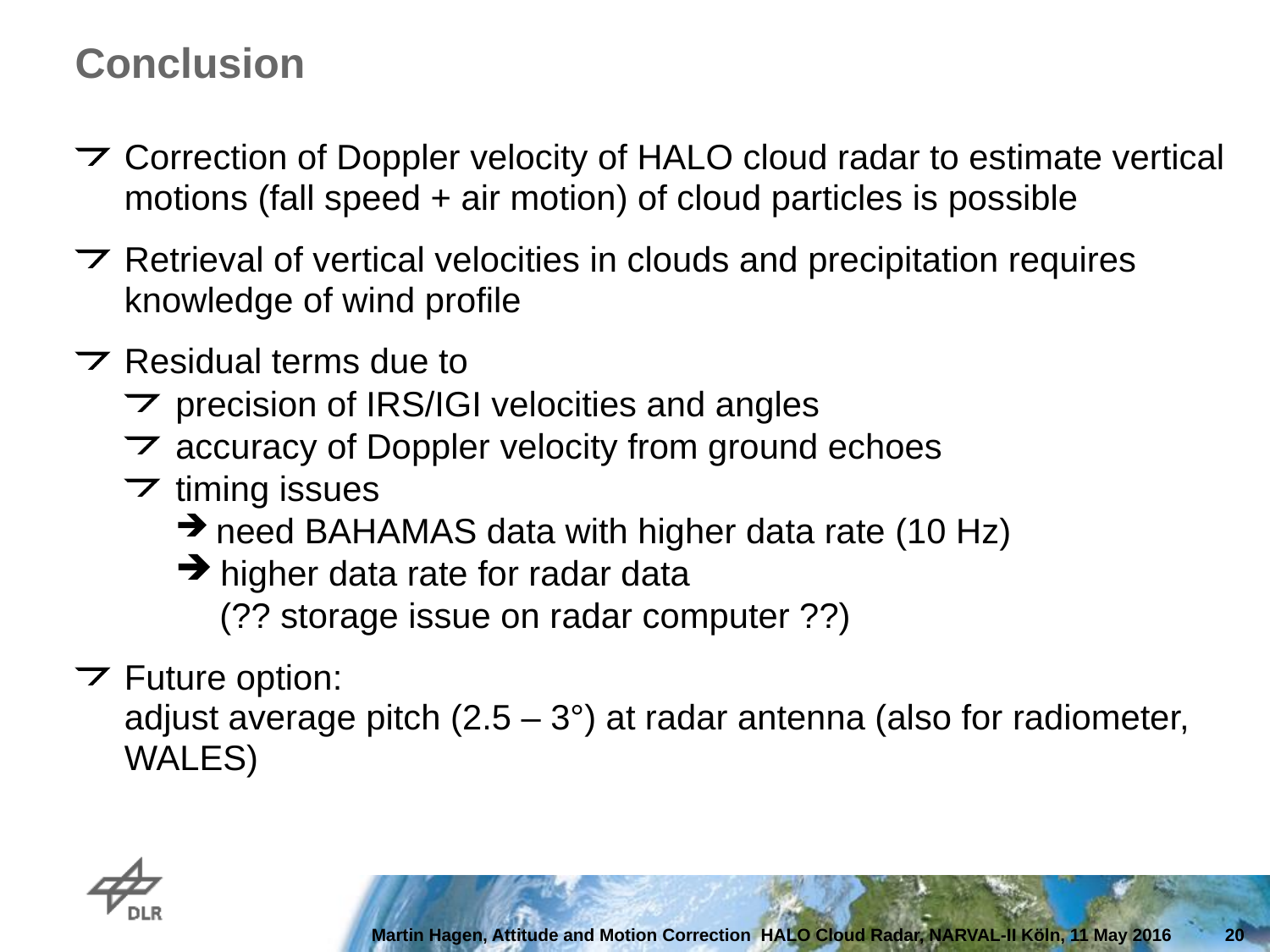

# Conclusion
Correction of Doppler velocity of HALO cloud radar to estimate vertical motions (fall speed + air motion) of cloud particles is possible
Retrieval of vertical velocities in clouds and precipitation requires knowledge of wind profile
Residual terms due to
precision of IRS/IGI velocities and angles
accuracy of Doppler velocity from ground echoes
timing issues
 need BAHAMAS data with higher data rate (10 Hz)
 higher data rate for radar data
  (?? storage issue on radar computer ??)
Future option:
adjust average pitch (2.5 – 3°) at radar antenna (also for radiometer, WALES)

Martin Hagen, Attitude and Motion Correction  HALO Cloud Radar, NARVAL-II Köln, 11 May 2016
20